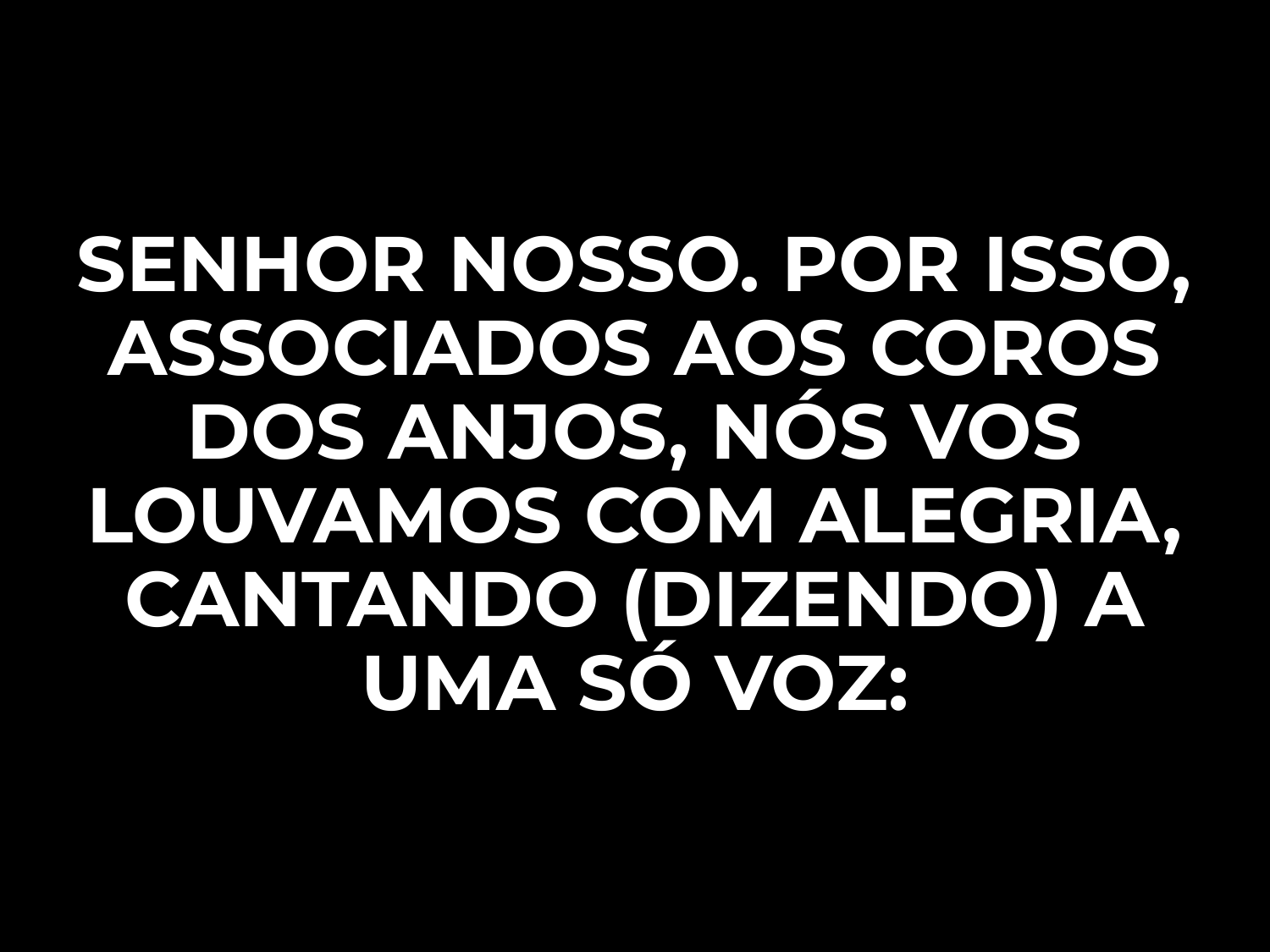

SENHOR NOSSO. POR ISSO, ASSOCIADOS AOS COROS DOS ANJOS, NÓS VOS LOUVAMOS COM ALEGRIA, CANTANDO (DIZENDO) A UMA SÓ VOZ: